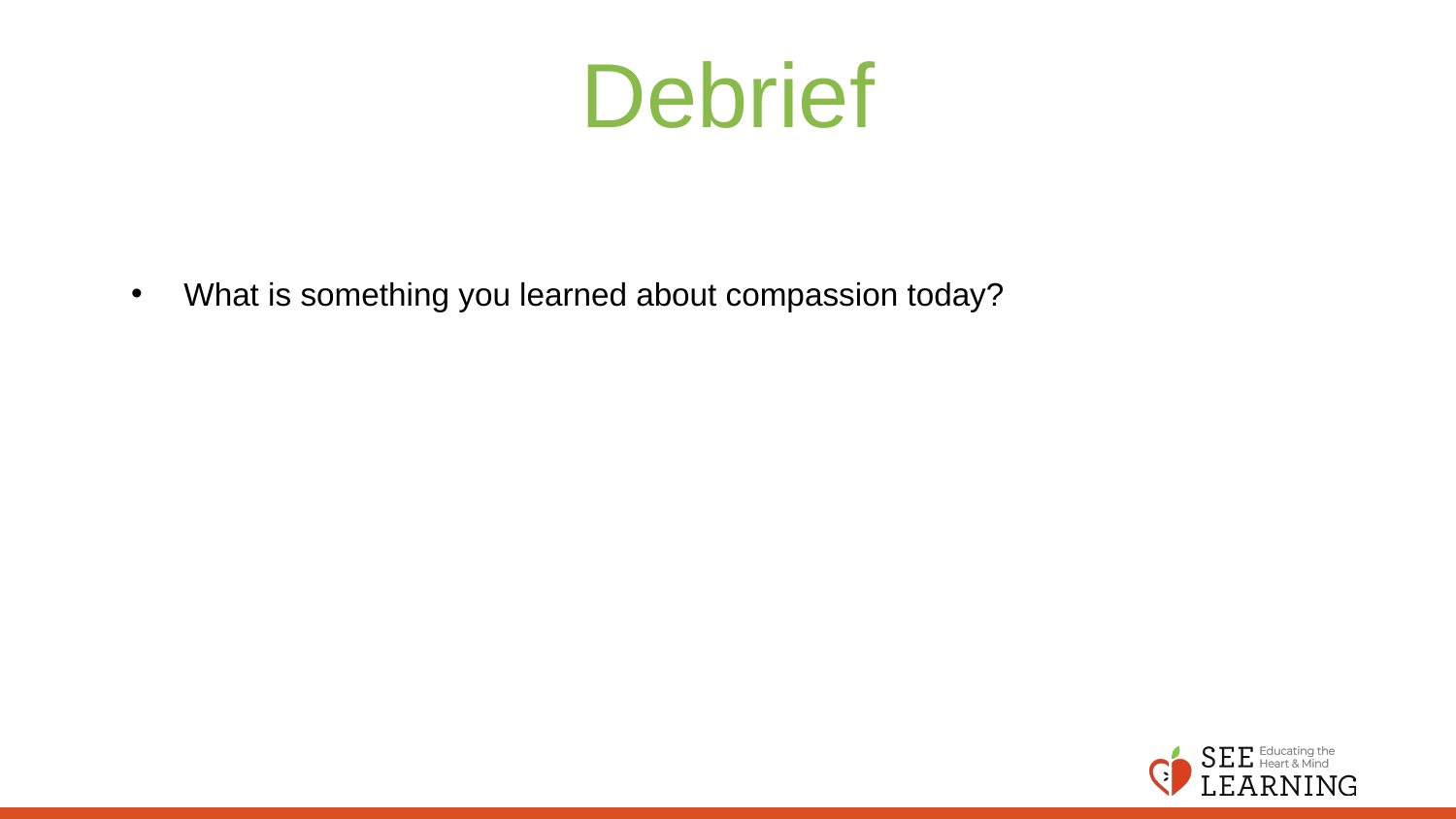

# Debrief
What is something you learned about compassion today?